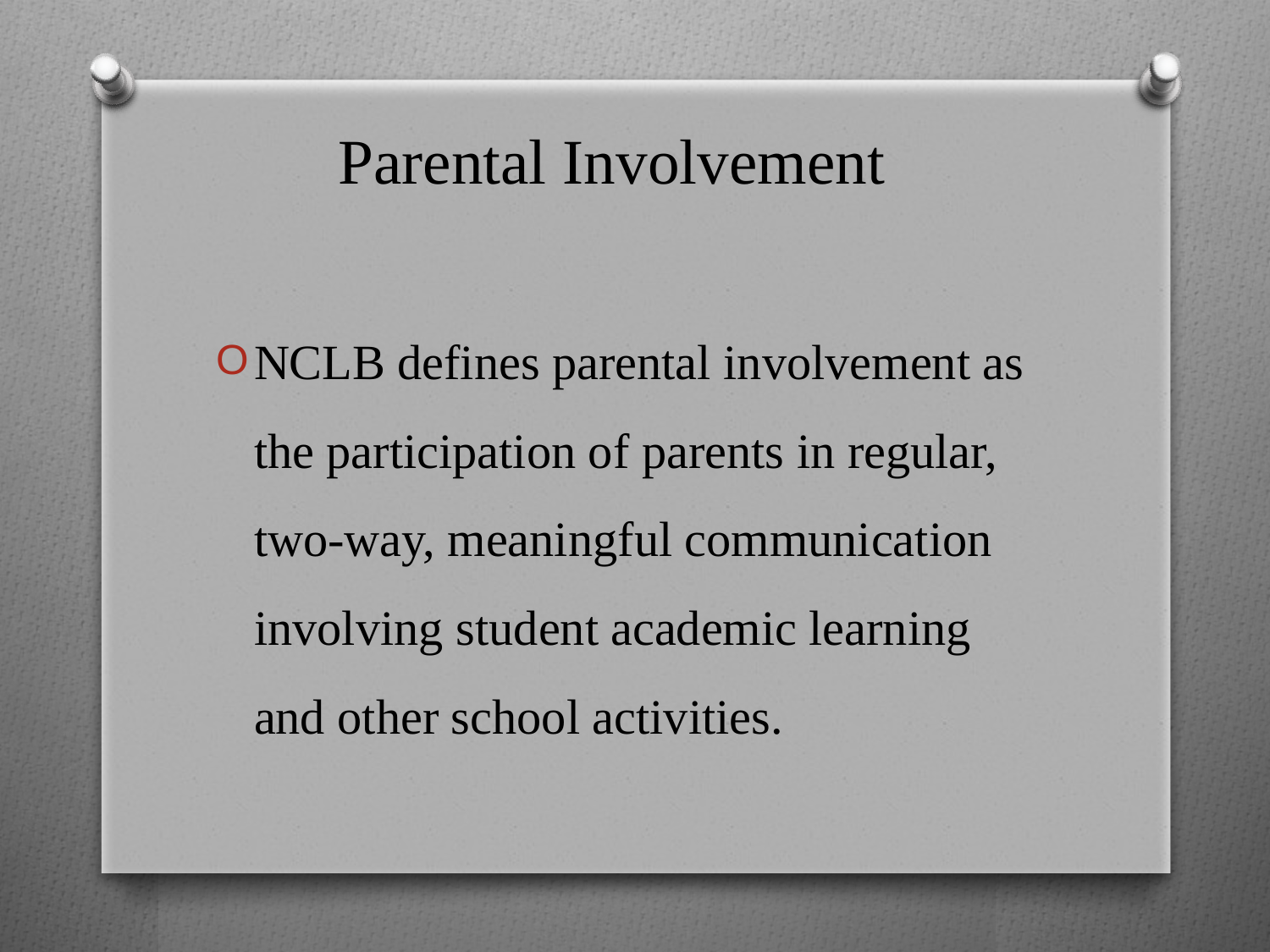

# Parental Involvement
NCLB defines parental involvement as the participation of parents in regular, two-way, meaningful communication involving student academic learning and other school activities.